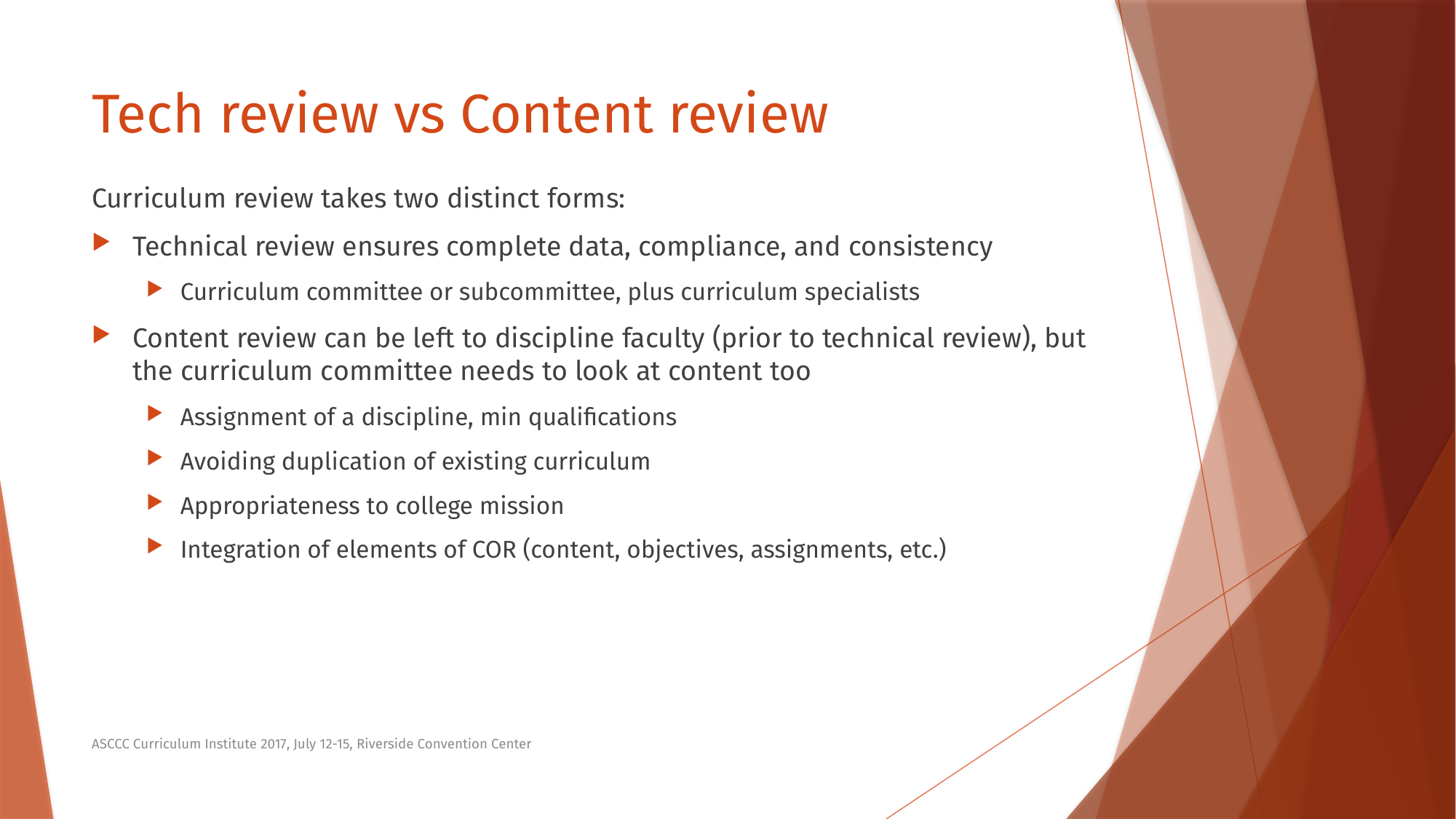

# Tech review vs Content review
Curriculum review takes two distinct forms:
Technical review ensures complete data, compliance, and consistency
Curriculum committee or subcommittee, plus curriculum specialists
Content review can be left to discipline faculty (prior to technical review), but the curriculum committee needs to look at content too
Assignment of a discipline, min qualifications
Avoiding duplication of existing curriculum
Appropriateness to college mission
Integration of elements of COR (content, objectives, assignments, etc.)

ASCCC Curriculum Institute 2017, July 12-15, Riverside Convention Center